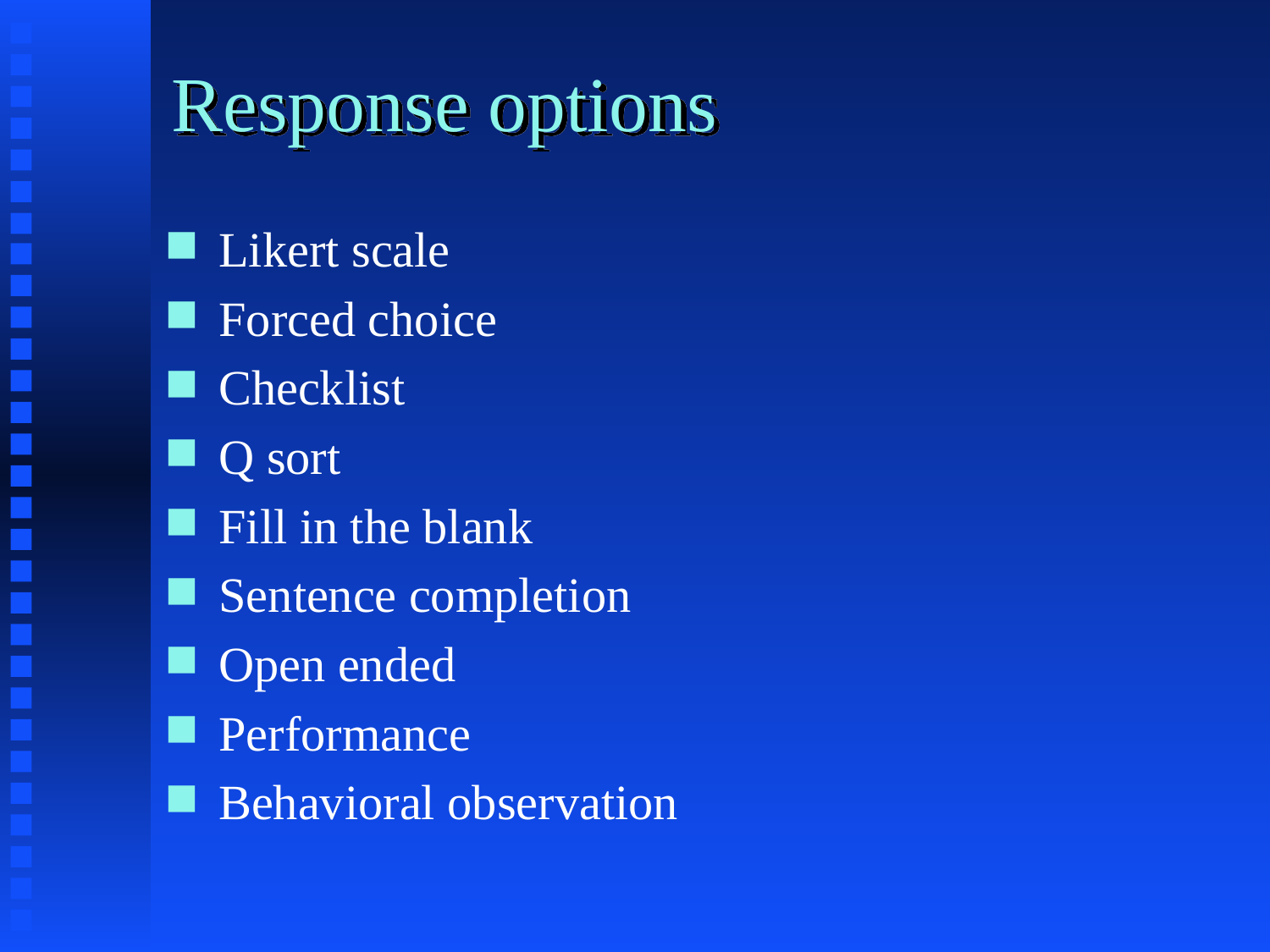

# Response options
Likert scale
Forced choice
Checklist
Q sort
Fill in the blank
Sentence completion
Open ended
Performance
Behavioral observation